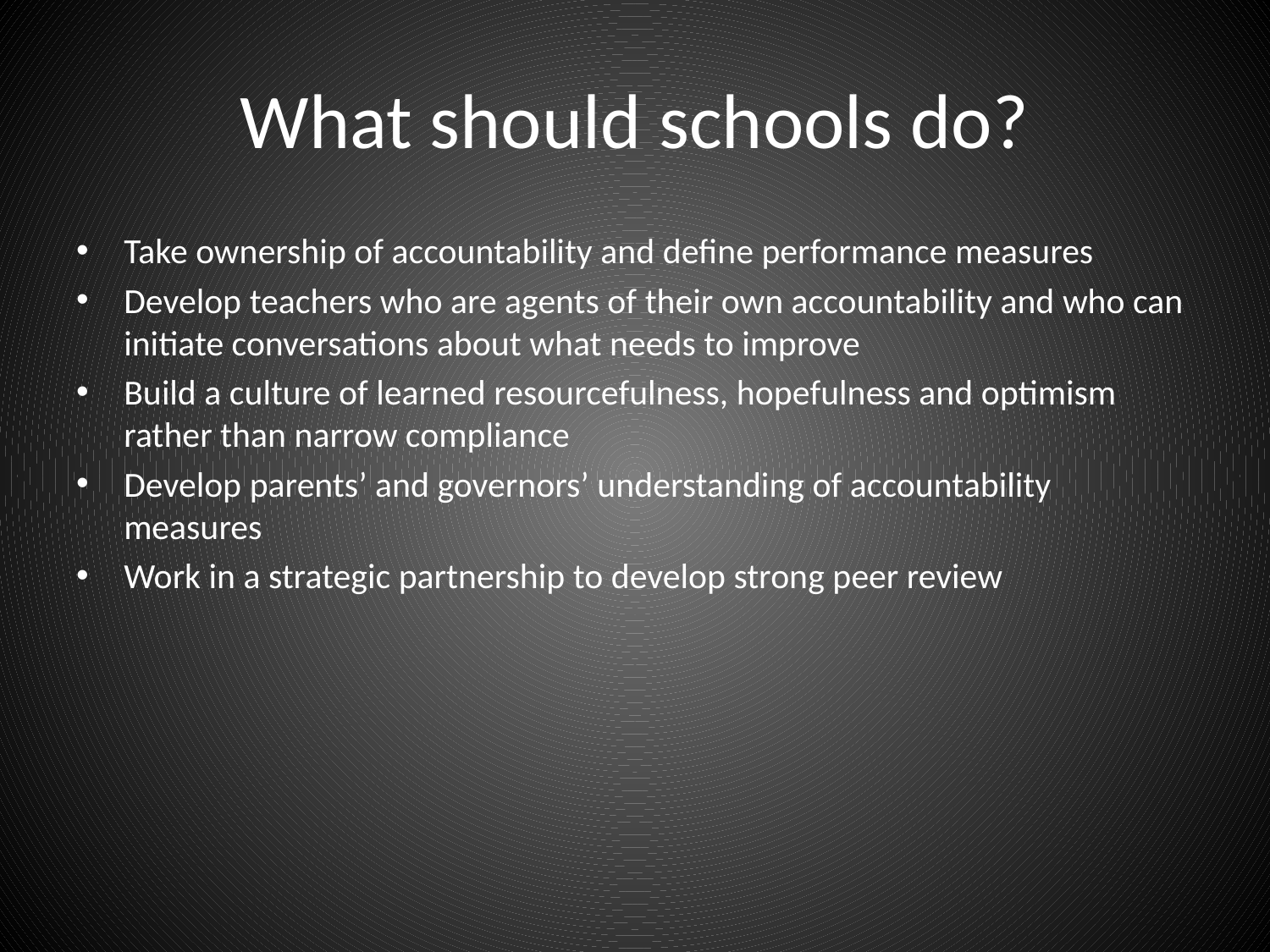

# What should schools do?
Take ownership of accountability and define performance measures
Develop teachers who are agents of their own accountability and who can initiate conversations about what needs to improve
Build a culture of learned resourcefulness, hopefulness and optimism rather than narrow compliance
Develop parents’ and governors’ understanding of accountability measures
Work in a strategic partnership to develop strong peer review